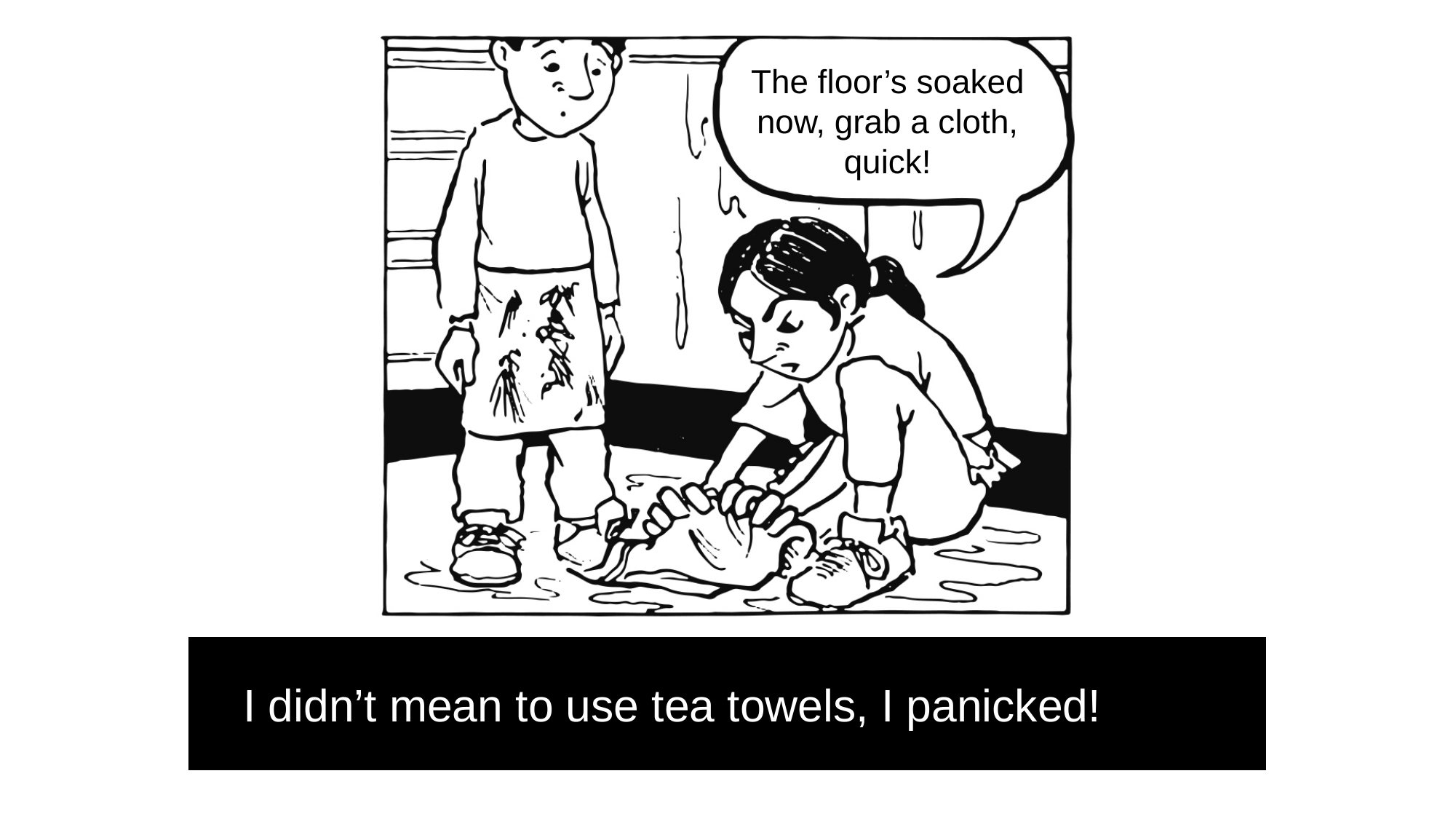

The floor’s soaked now, grab a cloth, quick!
I didn’t mean to use tea towels, I panicked!